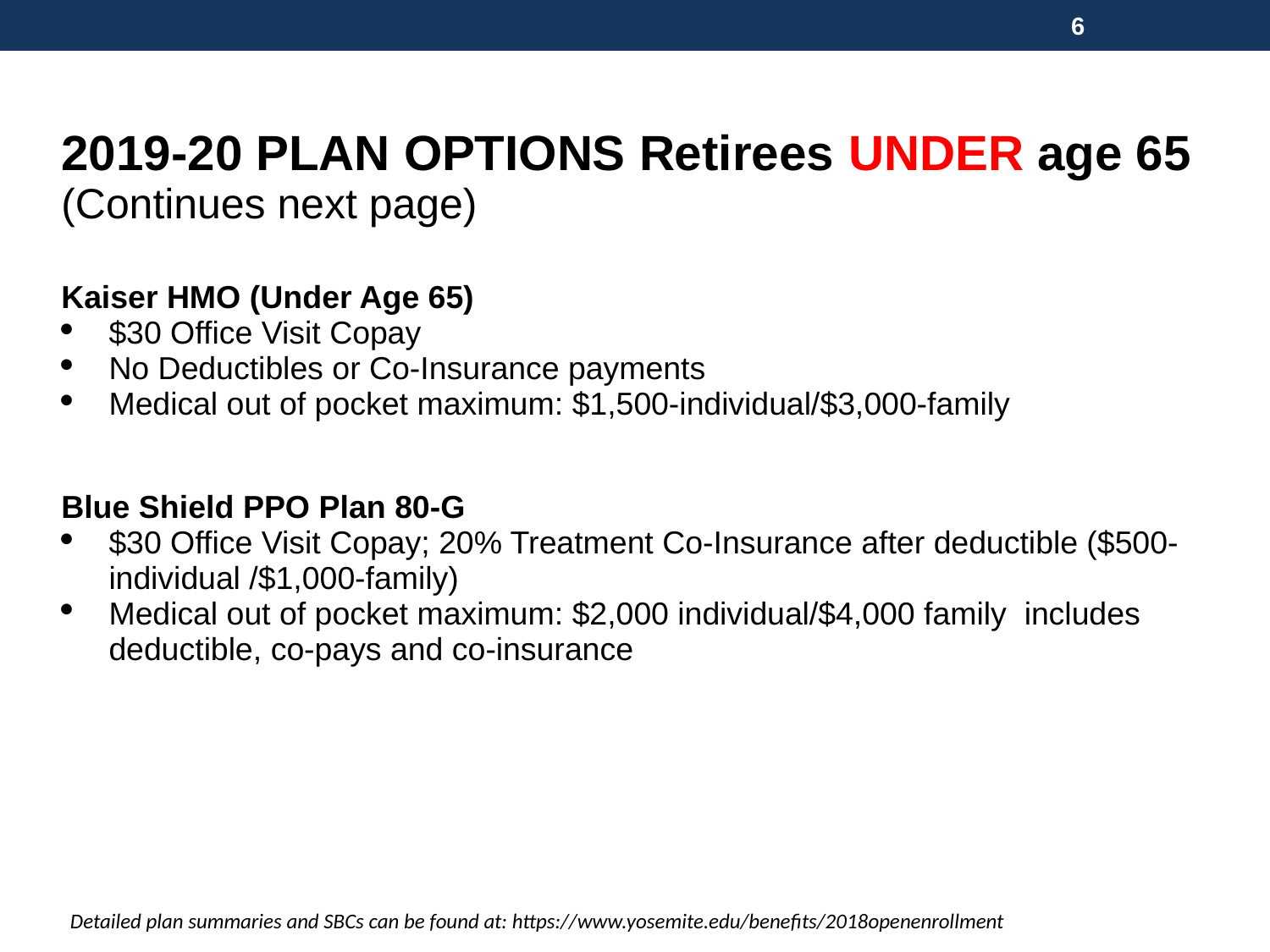

6
| 2019-20 PLAN OPTIONS Retirees UNDER age 65 (Continues next page) |
| --- |
| Kaiser HMO (Under Age 65) $30 Office Visit Copay No Deductibles or Co-Insurance payments Medical out of pocket maximum: $1,500-individual/$3,000-family |
| Blue Shield PPO Plan 80-G $30 Office Visit Copay; 20% Treatment Co-Insurance after deductible ($500-individual /$1,000-family) Medical out of pocket maximum: $2,000 individual/$4,000 family includes deductible, co-pays and co-insurance |
|  |
Detailed plan summaries and SBCs can be found at: https://www.yosemite.edu/benefits/2018openenrollment